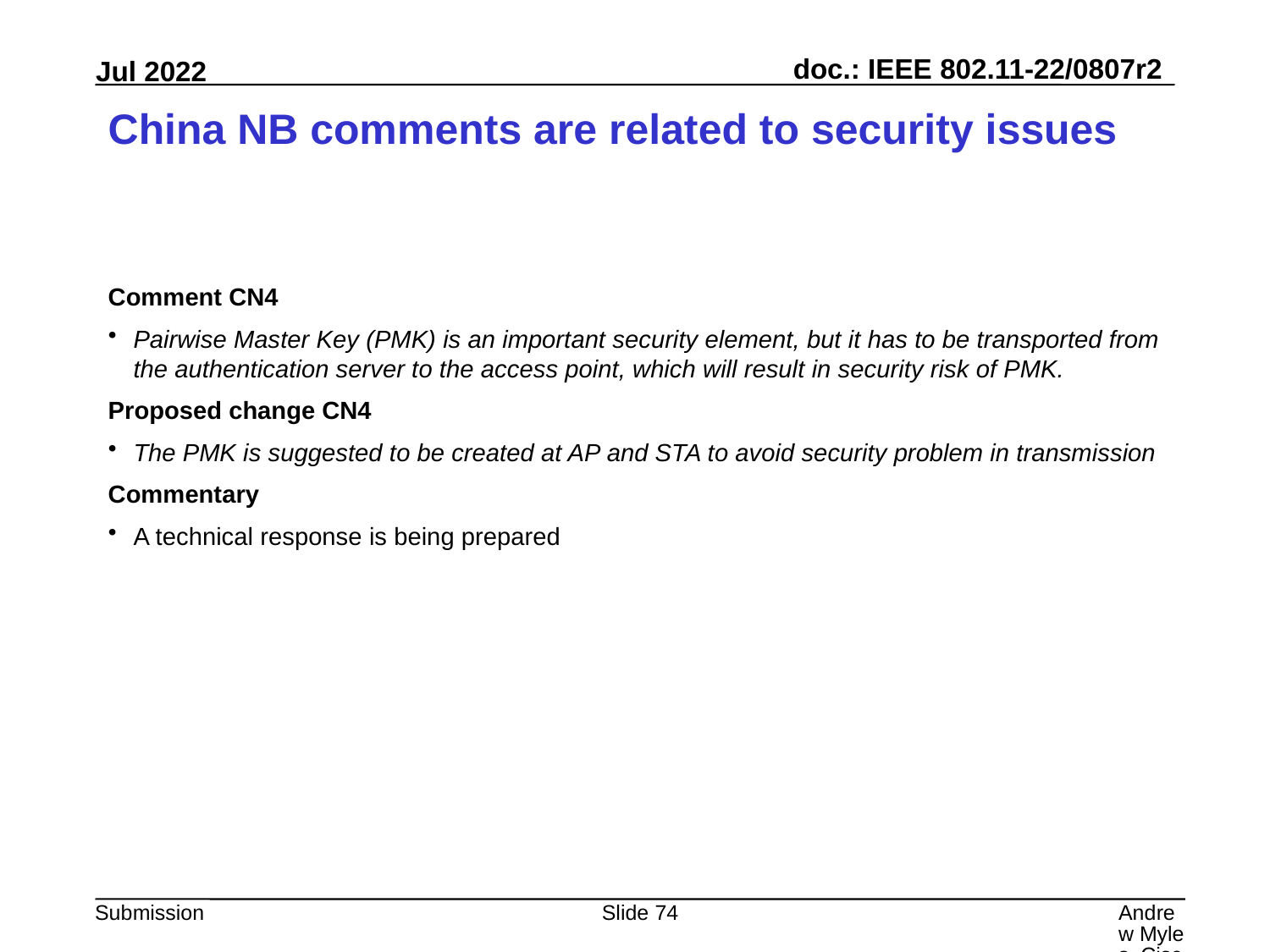

# China NB comments are related to security issues
Comment CN4
Pairwise Master Key (PMK) is an important security element, but it has to be transported from the authentication server to the access point, which will result in security risk of PMK.
Proposed change CN4
The PMK is suggested to be created at AP and STA to avoid security problem in transmission
Commentary
A technical response is being prepared

Slide 74
Andrew Myles, Cisco